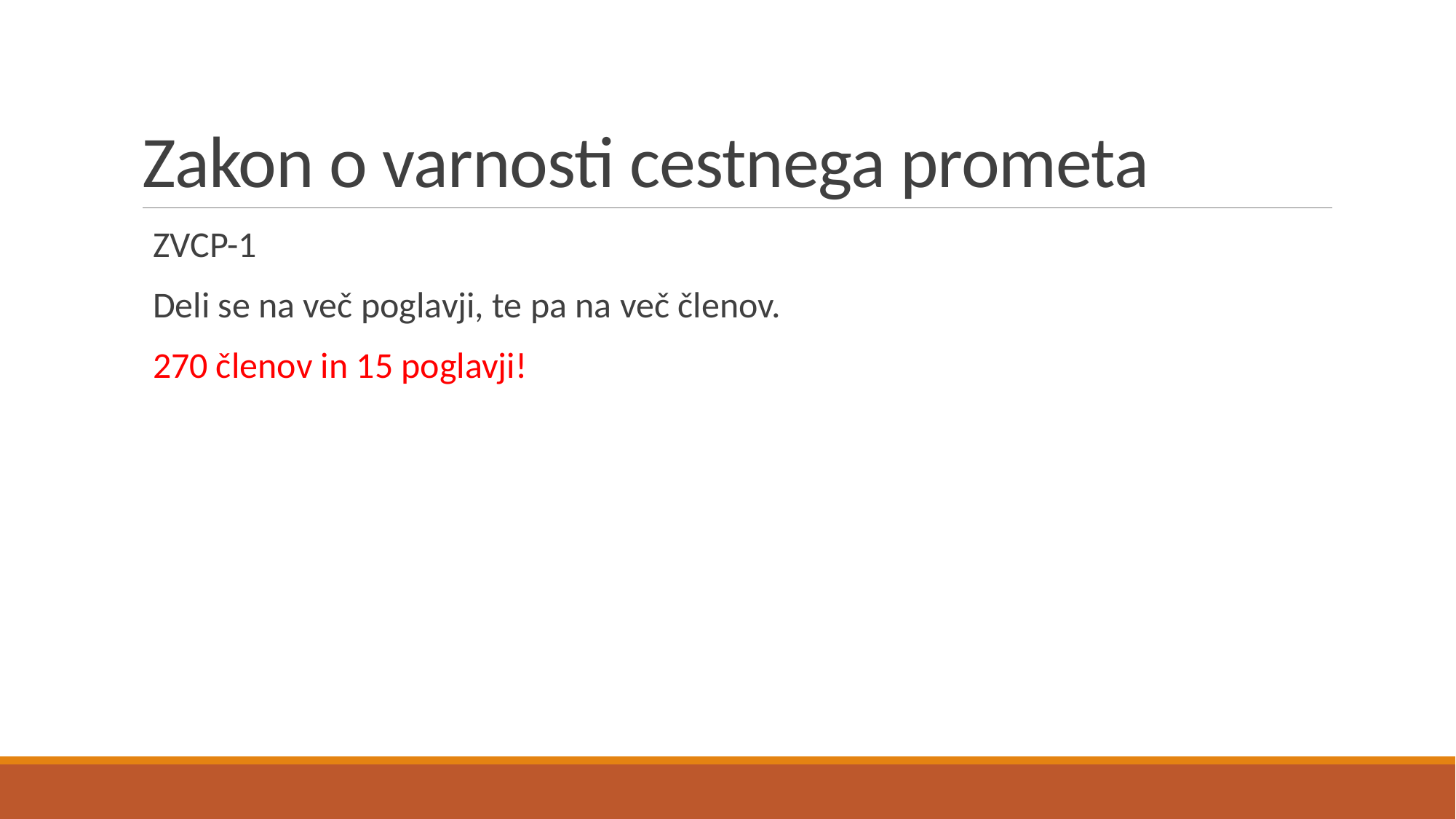

# Zakon o varnosti cestnega prometa
ZVCP-1
Deli se na več poglavji, te pa na več členov.
270 členov in 15 poglavji!